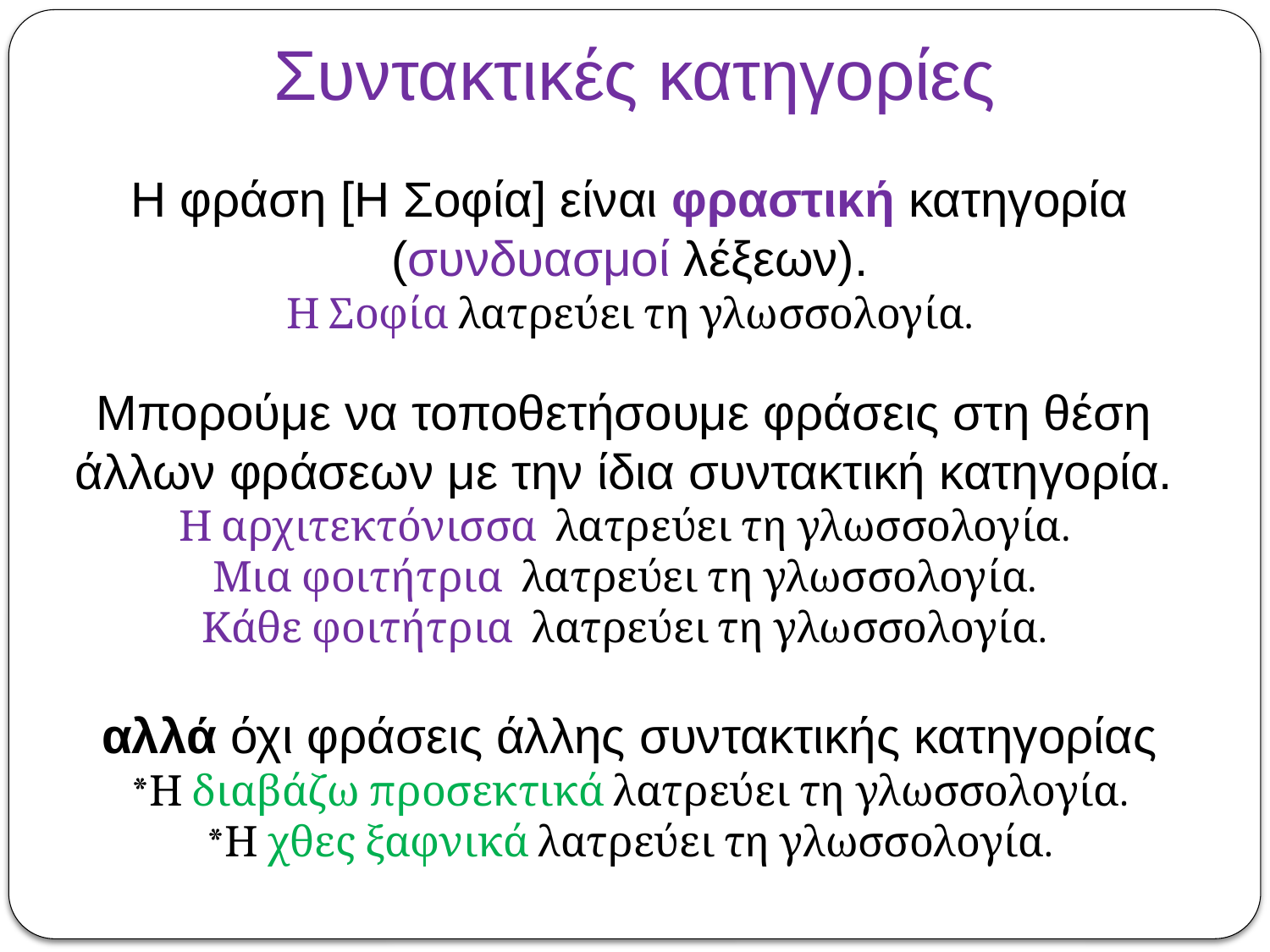

# Συντακτικές κατηγορίες
Η φράση [Η Σοφία] είναι φραστική κατηγορία (συνδυασμοί λέξεων).
Η Σοφία λατρεύει τη γλωσσολογία.
Μπορούμε να τοποθετήσουμε φράσεις στη θέση άλλων φράσεων με την ίδια συντακτική κατηγορία.
Η αρχιτεκτόνισσα  λατρεύει τη γλωσσολογία.
Μια φοιτήτρια  λατρεύει τη γλωσσολογία.
Κάθε φοιτήτρια  λατρεύει τη γλωσσολογία.

αλλά όχι φράσεις άλλης συντακτικής κατηγορίας
*Η διαβάζω προσεκτικά λατρεύει τη γλωσσολογία.
*Η χθες ξαφνικά λατρεύει τη γλωσσολογία.